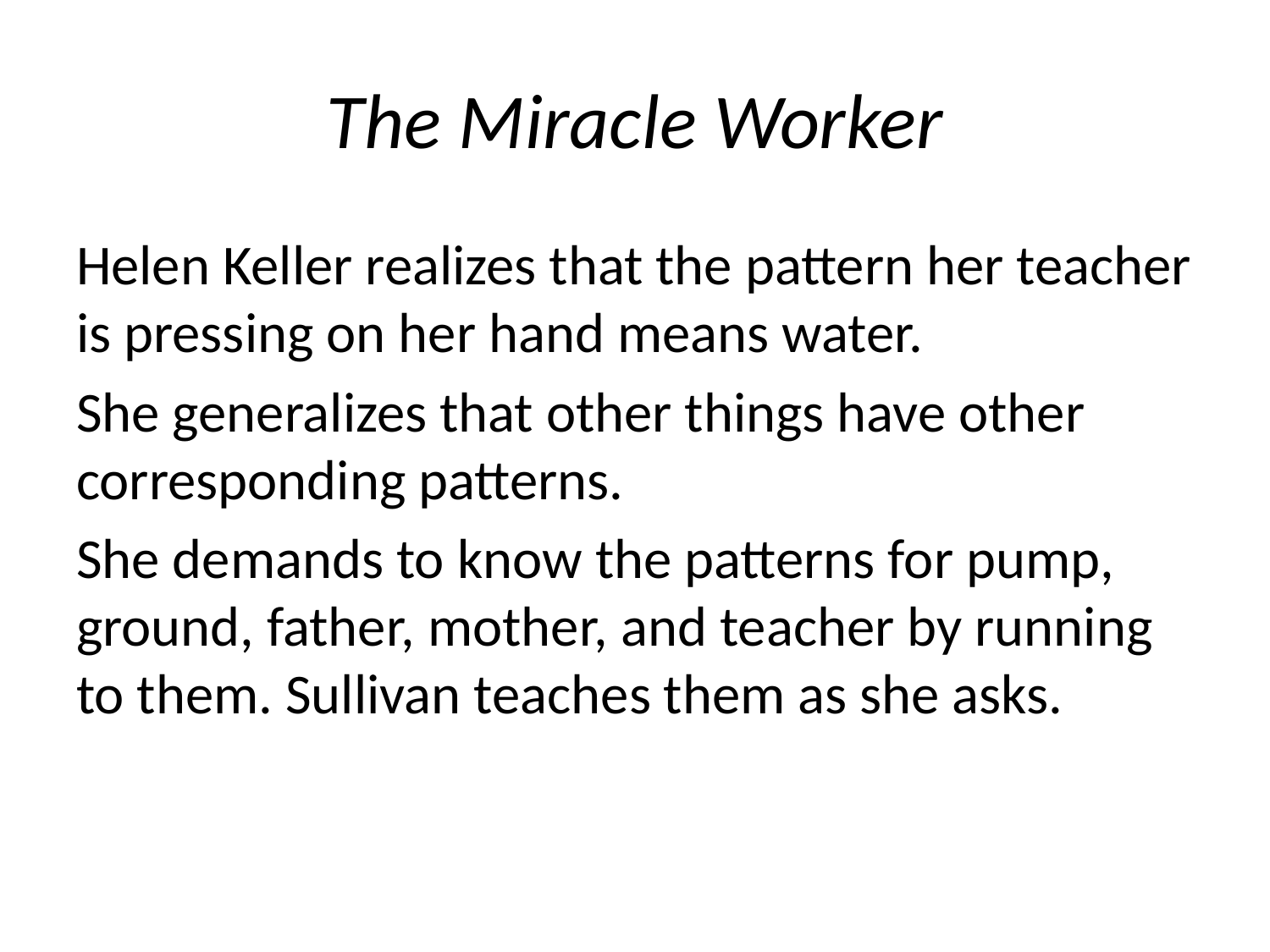

# The Miracle Worker
Helen Keller realizes that the pattern her teacher is pressing on her hand means water.
She generalizes that other things have other corresponding patterns.
She demands to know the patterns for pump, ground, father, mother, and teacher by running to them. Sullivan teaches them as she asks.